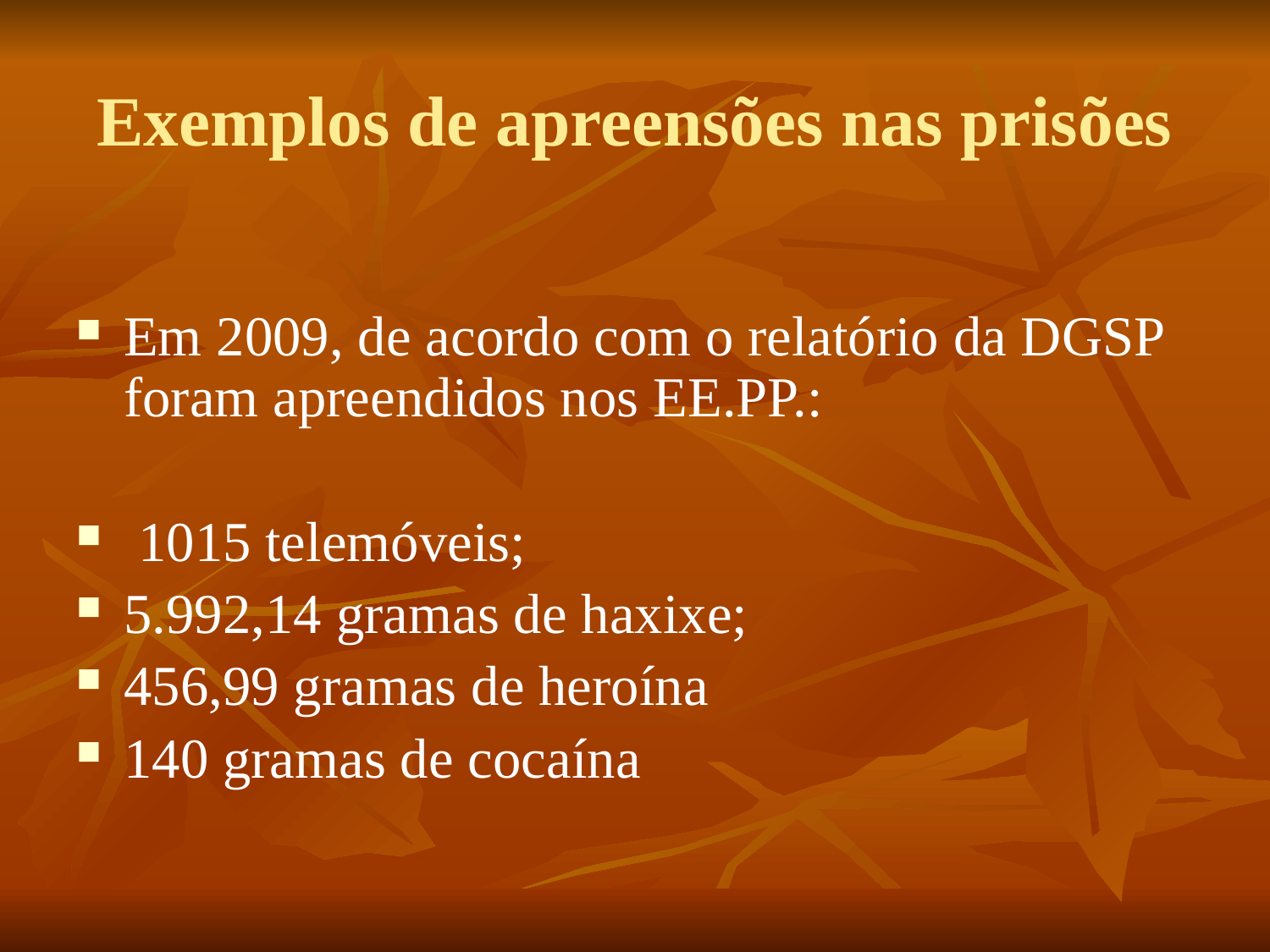

# Exemplos de apreensões nas prisões

Em 2009, de acordo com o relatório da DGSP foram apreendidos nos EE.PP.:

 1015 telemóveis;
5.992,14 gramas de haxixe;
456,99 gramas de heroína
140 gramas de cocaína